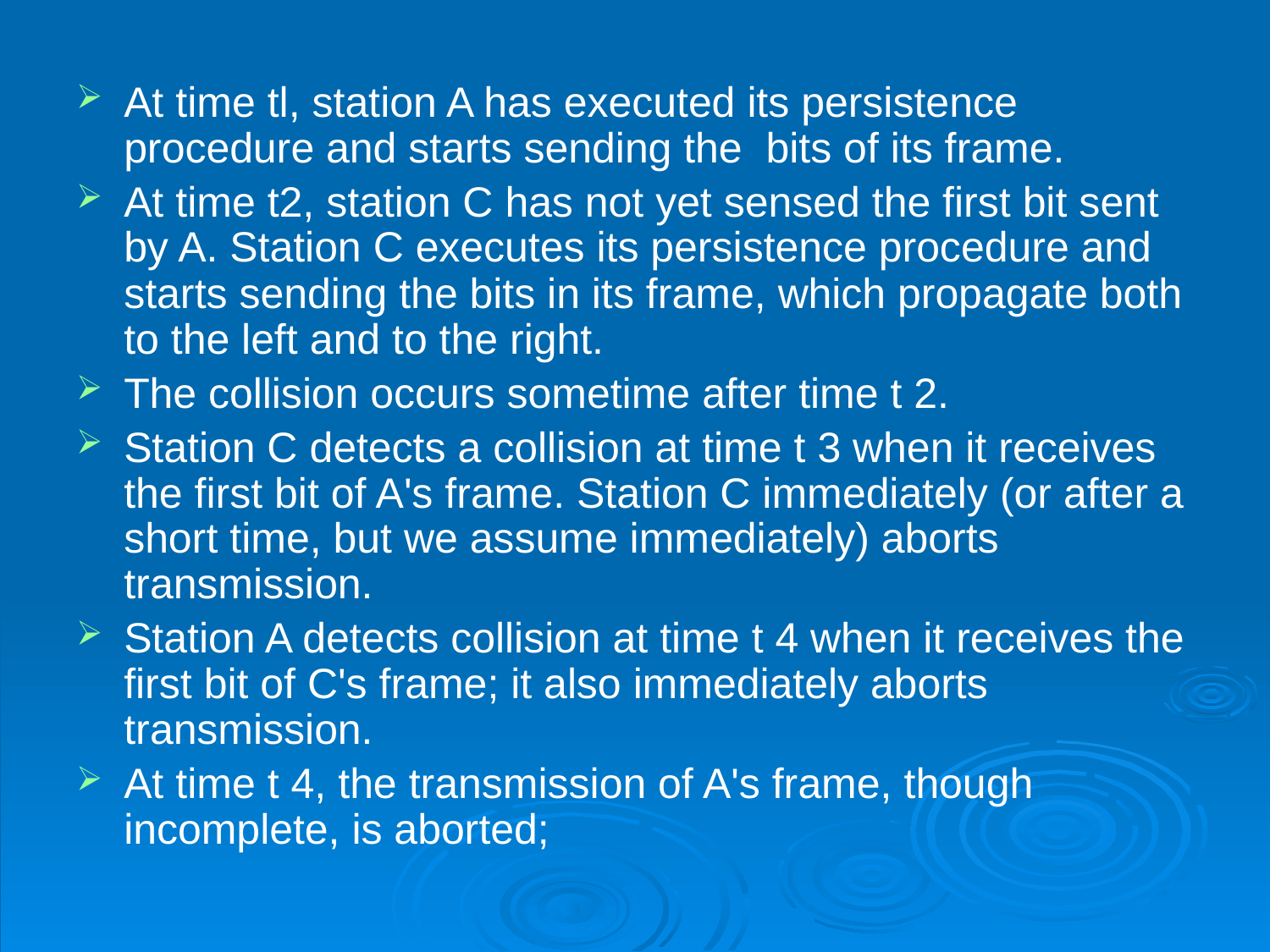

At time tl, station A has executed its persistence procedure and starts sending the  bits of its frame.
At time t2, station C has not yet sensed the first bit sent by A. Station C executes its persistence procedure and starts sending the bits in its frame, which propagate both to the left and to the right.
The collision occurs sometime after time t 2.
Station C detects a collision at time t 3 when it receives the first bit of A's frame. Station C immediately (or after a short time, but we assume immediately) aborts transmission.
Station A detects collision at time t 4 when it receives the first bit of C's frame; it also immediately aborts transmission.
At time t 4, the transmission of A's frame, though incomplete, is aborted;